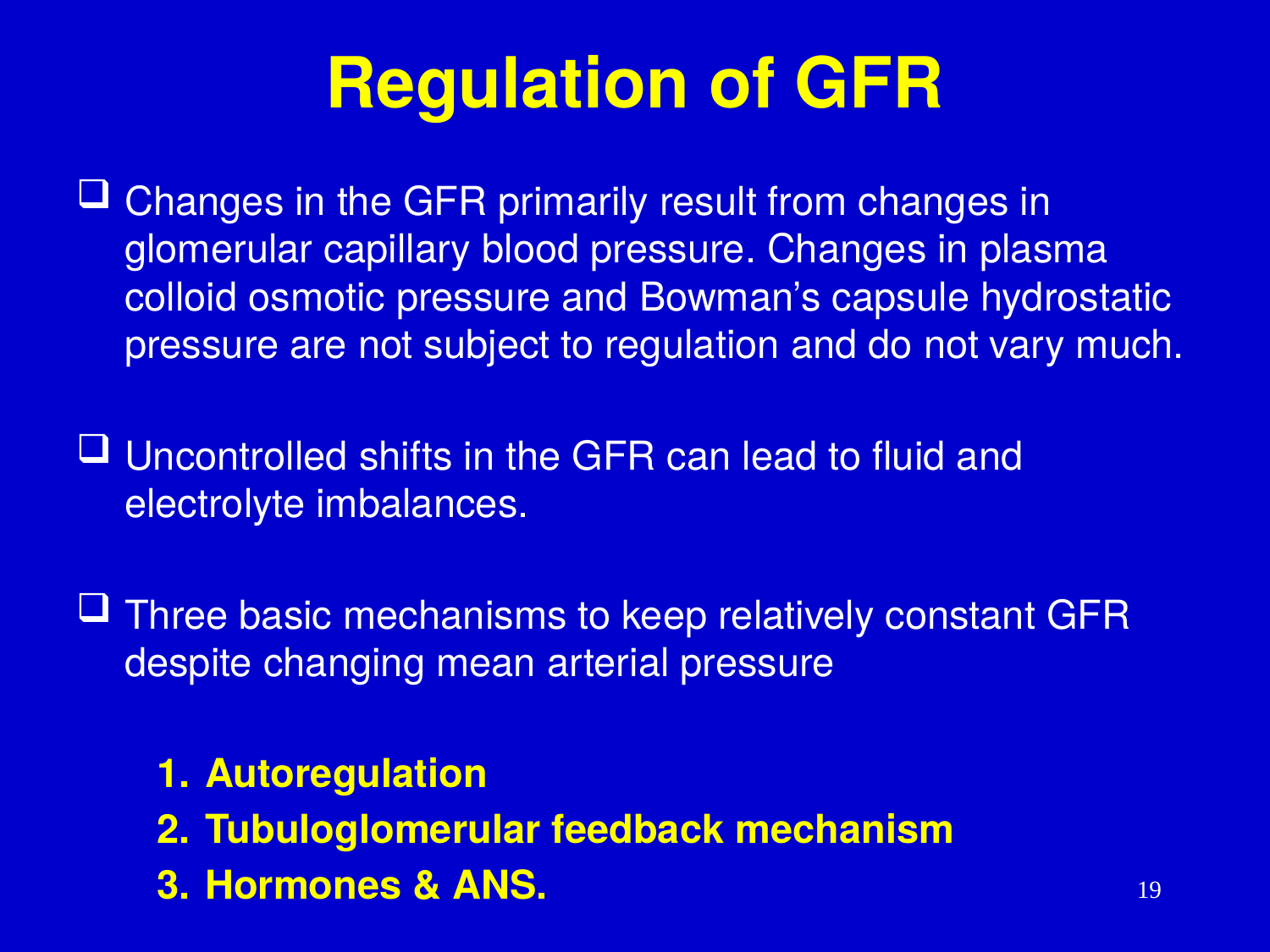

# Regulation of GFR
Changes in the GFR primarily result from changes in glomerular capillary blood pressure. Changes in plasma colloid osmotic pressure and Bowman’s capsule hydrostatic pressure are not subject to regulation and do not vary much.

Uncontrolled shifts in the GFR can lead to fluid and electrolyte imbalances.

Three basic mechanisms to keep relatively constant GFR despite changing mean arterial pressure

Autoregulation
Tubuloglomerular feedback mechanism
Hormones & ANS.

19